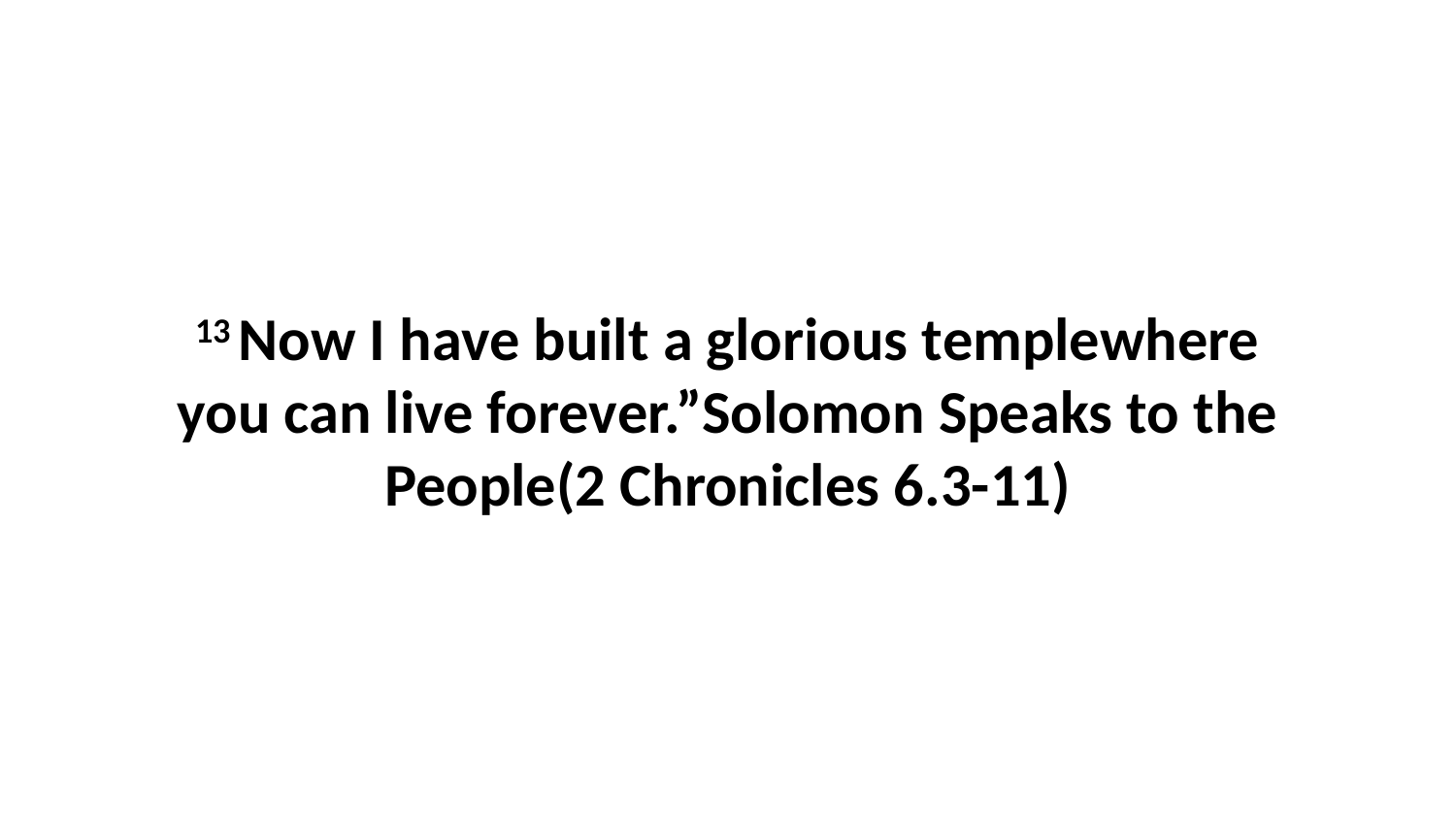

13 Now I have built a glorious templewhere you can live forever.”Solomon Speaks to the People(2 Chronicles 6.3-11)